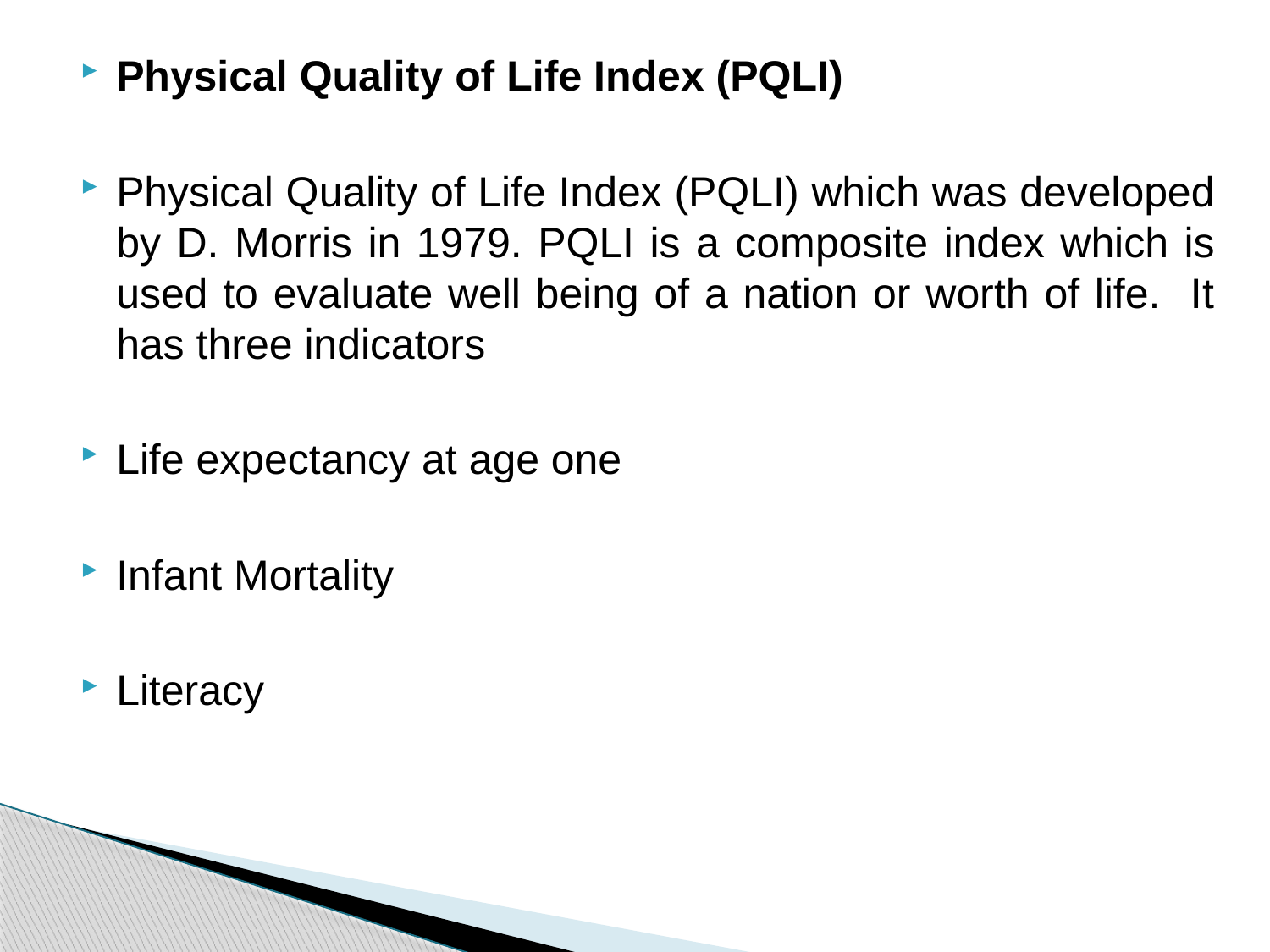

Physical Quality of Life Index (PQLI)

Physical Quality of Life Index (PQLI) which was developed by D. Morris in 1979. PQLI is a composite index which is used to evaluate well being of a nation or worth of life.  It has three indicators

Life expectancy at age one

Infant Mortality

Literacy